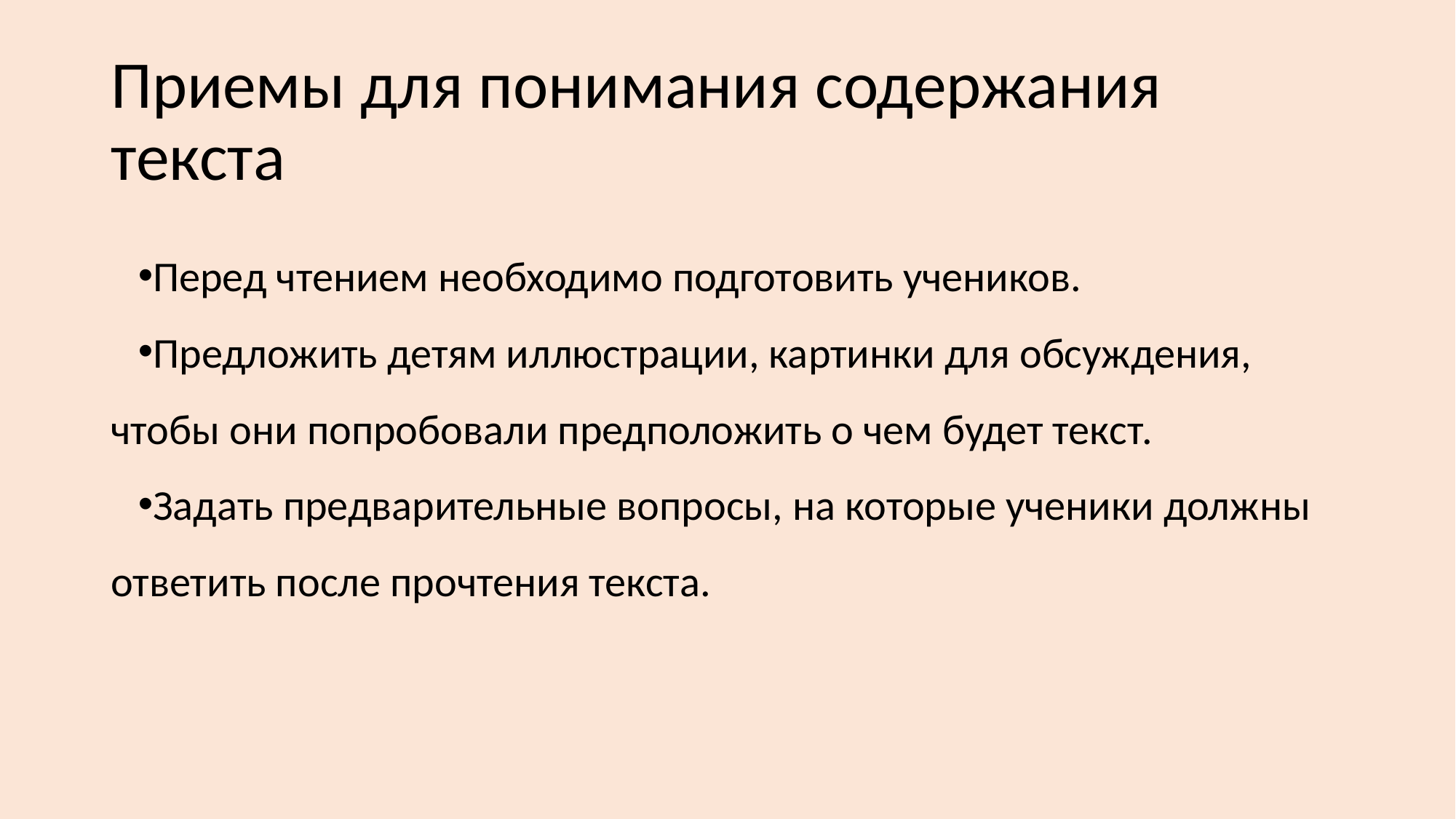

# Приемы для понимания содержания текста
Перед чтением необходимо подготовить учеников.
Предложить детям иллюстрации, картинки для обсуждения, чтобы они попробовали предположить о чем будет текст.
Задать предварительные вопросы, на которые ученики должны ответить после прочтения текста.